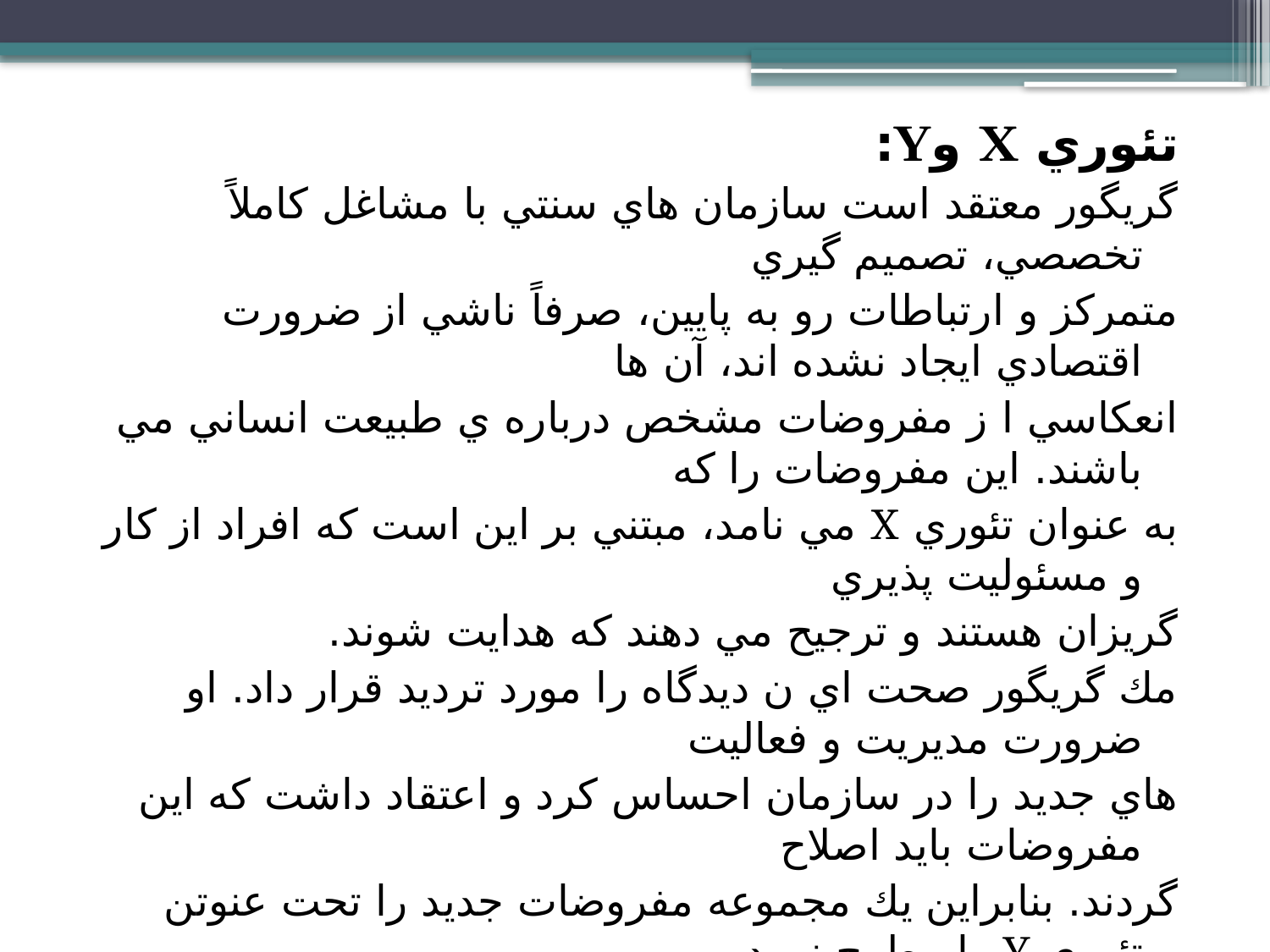

تئوري X وY:
گريگور معتقد است سازمان هاي سنتي با مشاغل كاملاً تخصصي، تصميم گيري
متمركز و ارتباطات رو به پايين، صرفاً ناشي از ضرورت اقتصادي ايجاد نشده اند، آن ها
انعكاسي ا ز مفروضات مشخص درباره ي طبيعت انساني مي باشند. اين مفروضات را كه
به عنوان تئوري X مي نامد، مبتني بر اين است كه افراد از كار و مسئوليت پذيري
گريزان هستند و ترجيح مي دهند كه هدايت شوند.
مك گريگور صحت اي ن ديدگاه را مورد ترديد قرار داد. او ضرورت مديريت و فعاليت
هاي جديد را در سازمان احساس كرد و اعتقاد داشت كه اين مفروضات بايد اصلاح
گردند. بنابراين يك مجموعه مفروضات جديد را تحت عنوتن تئوري Y را مطرح نمود.
بر خلاف مفروضات تئوري X، اين مفروضات تاكيد دارند كه كار براي افراد لذت بخش
است. اگر شرايط مناسب باشد، كاركنان نسبت به اعمالشان به جاي مشوق هاي صرفاً
مالي برانگيخته مي شوند.